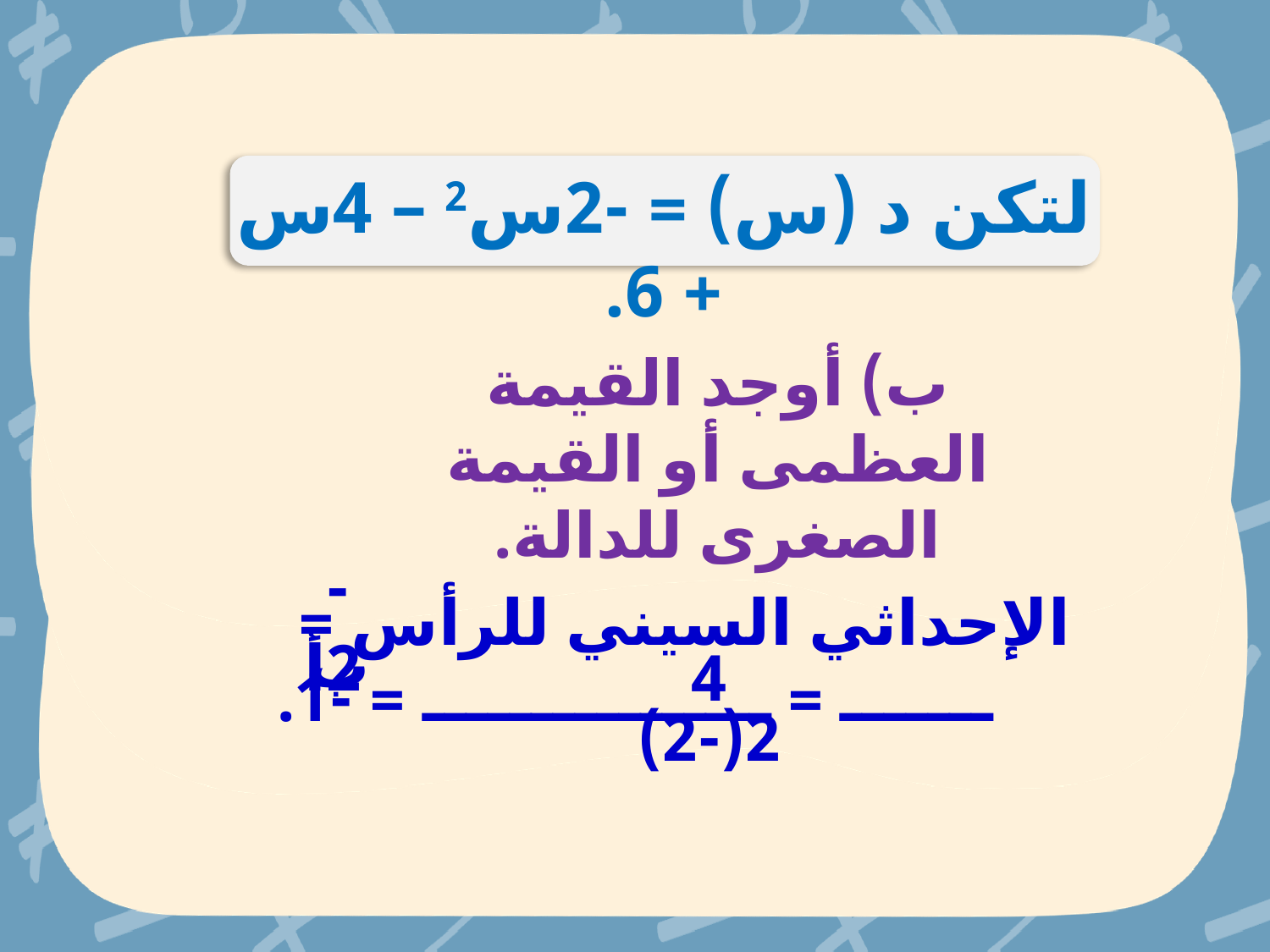

لتكن د (س) = -2س2 – 4س + 6.
ب) أوجد القيمة العظمى أو القيمة الصغرى للدالة.
-ب
الإحداثي السيني للرأس =       ـــــــ = ــــــــــــــــ = -1.
2أ
4
2(-2)